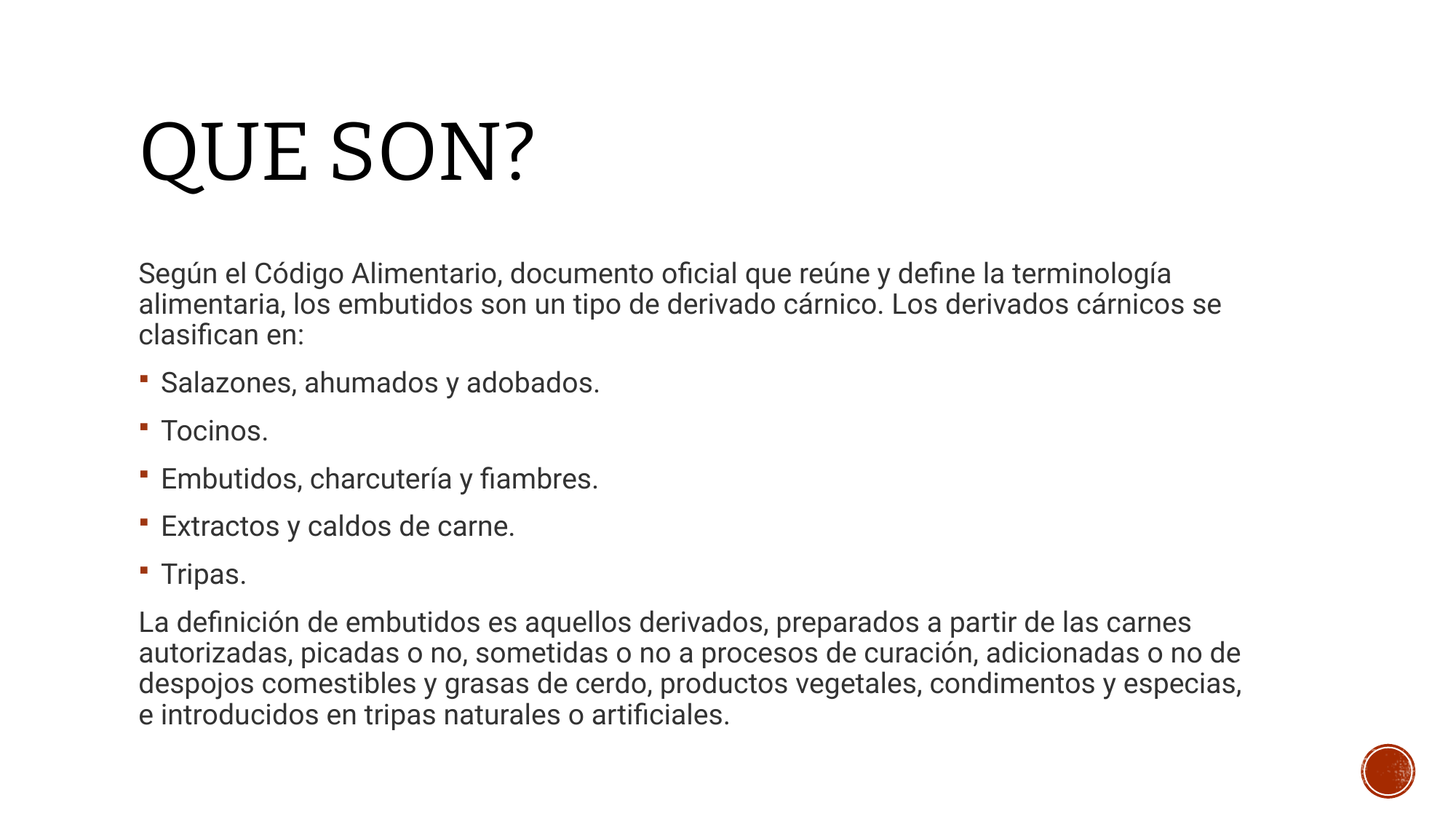

# QUE SON?
Según el Código Alimentario, documento oficial que reúne y define la terminología alimentaria, los embutidos son un tipo de derivado cárnico. Los derivados cárnicos se clasifican en:
Salazones, ahumados y adobados.
Tocinos.
Embutidos, charcutería y fiambres.
Extractos y caldos de carne.
Tripas.
La definición de embutidos es aquellos derivados, preparados a partir de las carnes autorizadas, picadas o no, sometidas o no a procesos de curación, adicionadas o no de despojos comestibles y grasas de cerdo, productos vegetales, condimentos y especias, e introducidos en tripas naturales o artificiales.